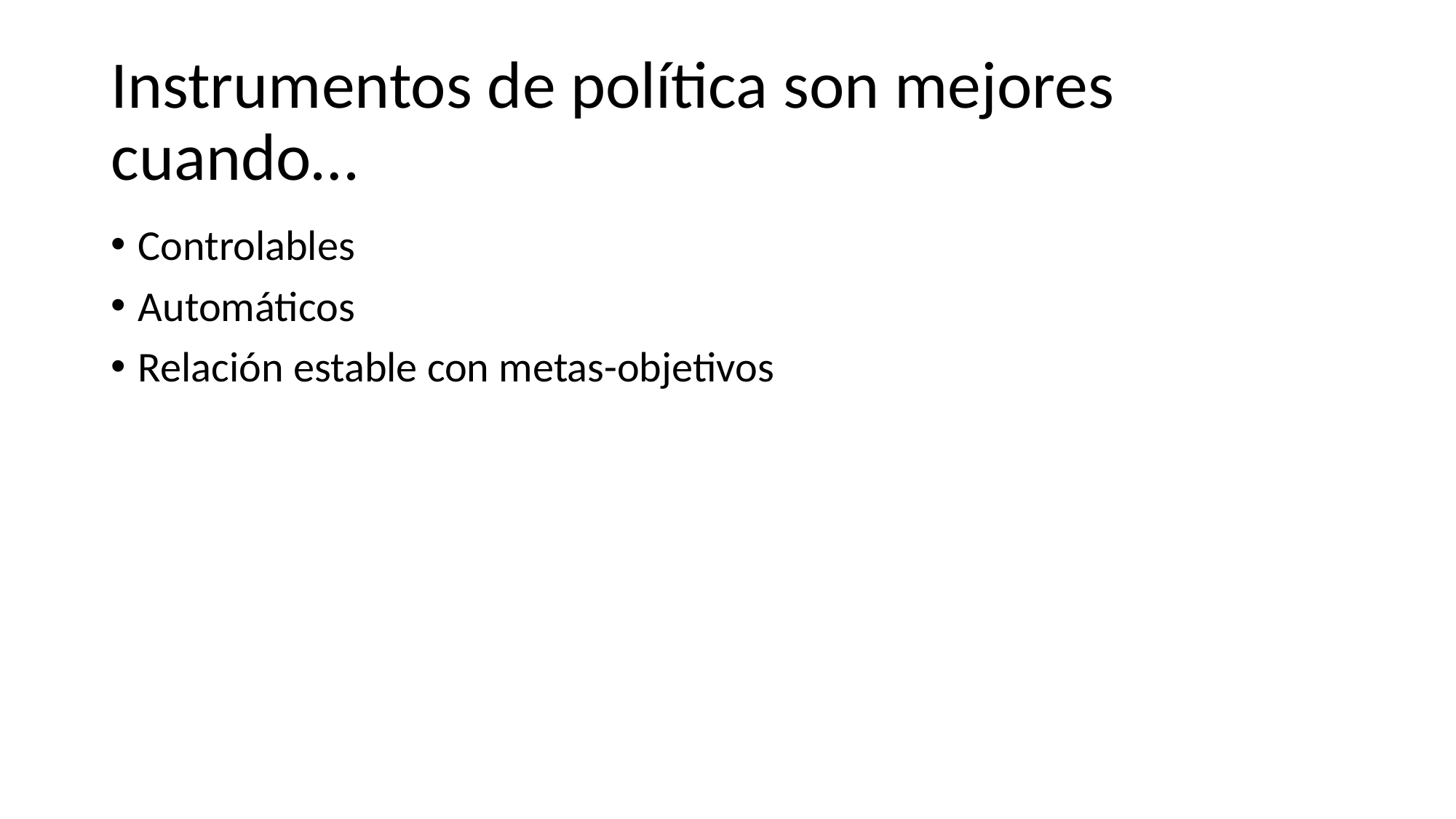

# Instrumentos de política son mejores cuando…
Controlables
Automáticos
Relación estable con metas-objetivos